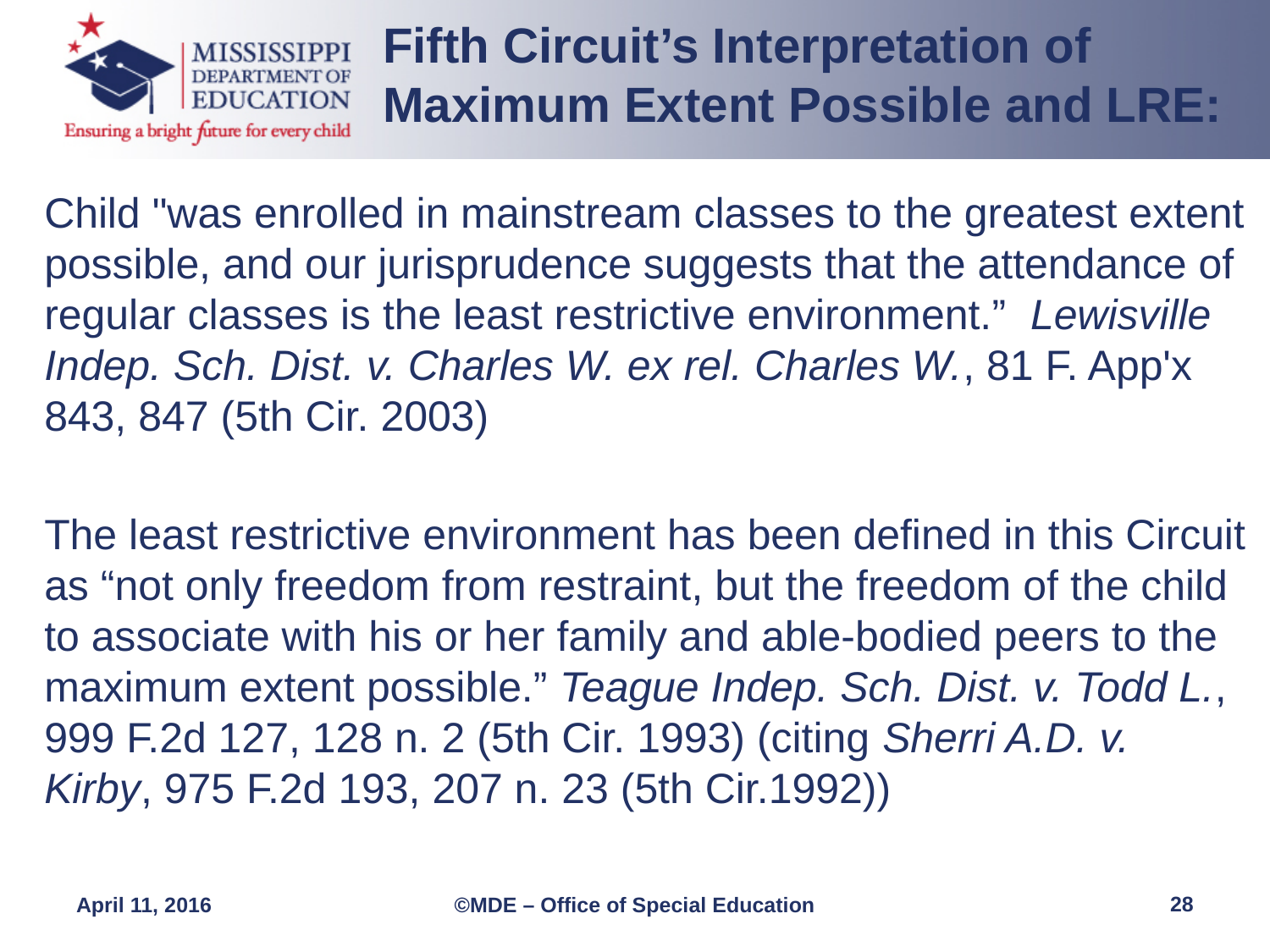

Fifth Circuit’s Interpretation of Maximum Extent Possible and LRE:
Child "was enrolled in mainstream classes to the greatest extent possible, and our jurisprudence suggests that the attendance of regular classes is the least restrictive environment.”  Lewisville Indep. Sch. Dist. v. Charles W. ex rel. Charles W., 81 F. App'x 843, 847 (5th Cir. 2003)

The least restrictive environment has been defined in this Circuit as “not only freedom from restraint, but the freedom of the child to associate with his or her family and able-bodied peers to the maximum extent possible.” Teague Indep. Sch. Dist. v. Todd L., 999 F.2d 127, 128 n. 2 (5th Cir. 1993) (citing Sherri A.D. v. Kirby, 975 F.2d 193, 207 n. 23 (5th Cir.1992))

28
April 11, 2016
©MDE – Office of Special Education